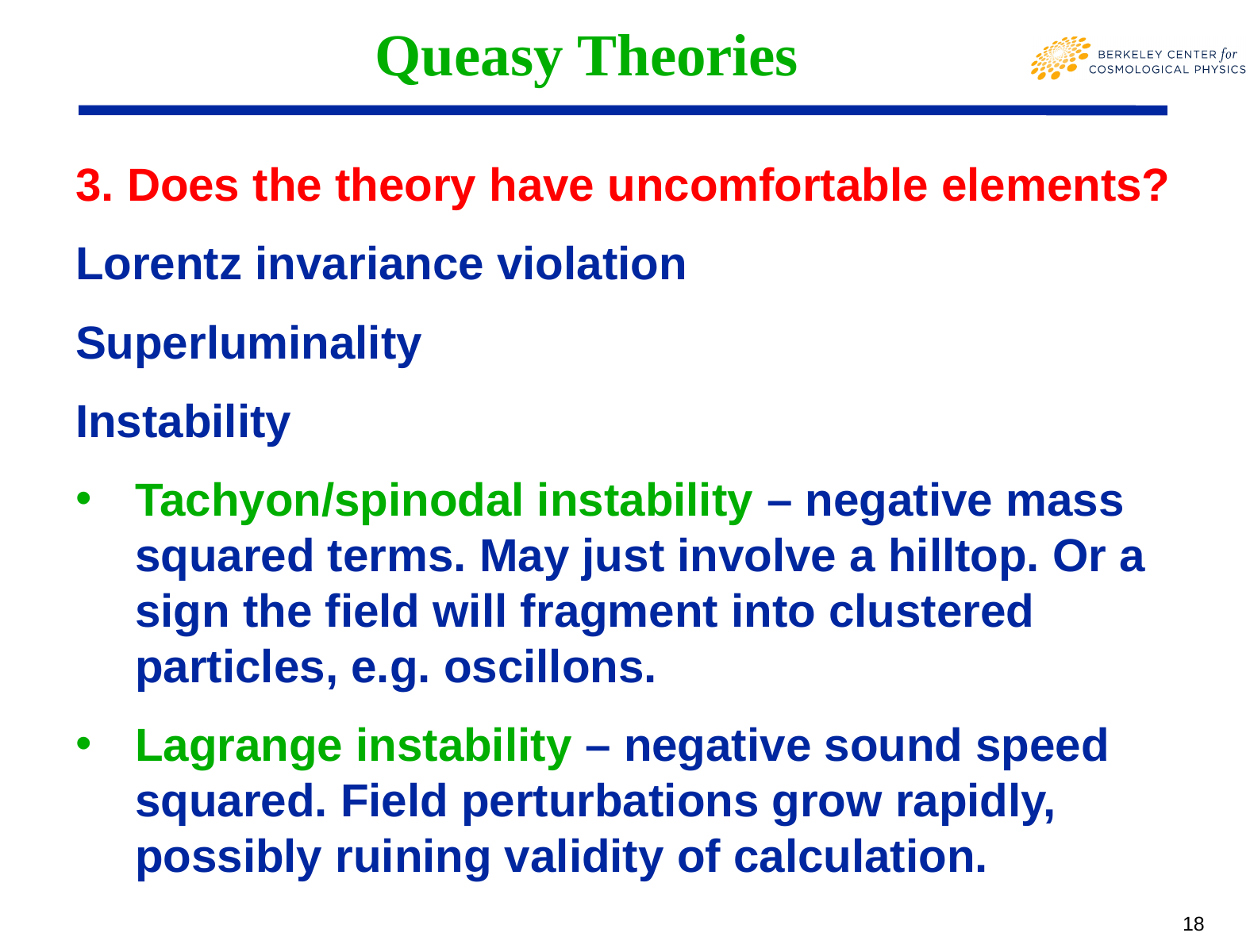

# Queasy Theories
3. Does the theory have uncomfortable elements?
Lorentz invariance violation
Superluminality
Instability
Tachyon/spinodal instability – negative mass squared terms. May just involve a hilltop. Or a sign the field will fragment into clustered particles, e.g. oscillons.
Lagrange instability – negative sound speed squared. Field perturbations grow rapidly, possibly ruining validity of calculation.
18